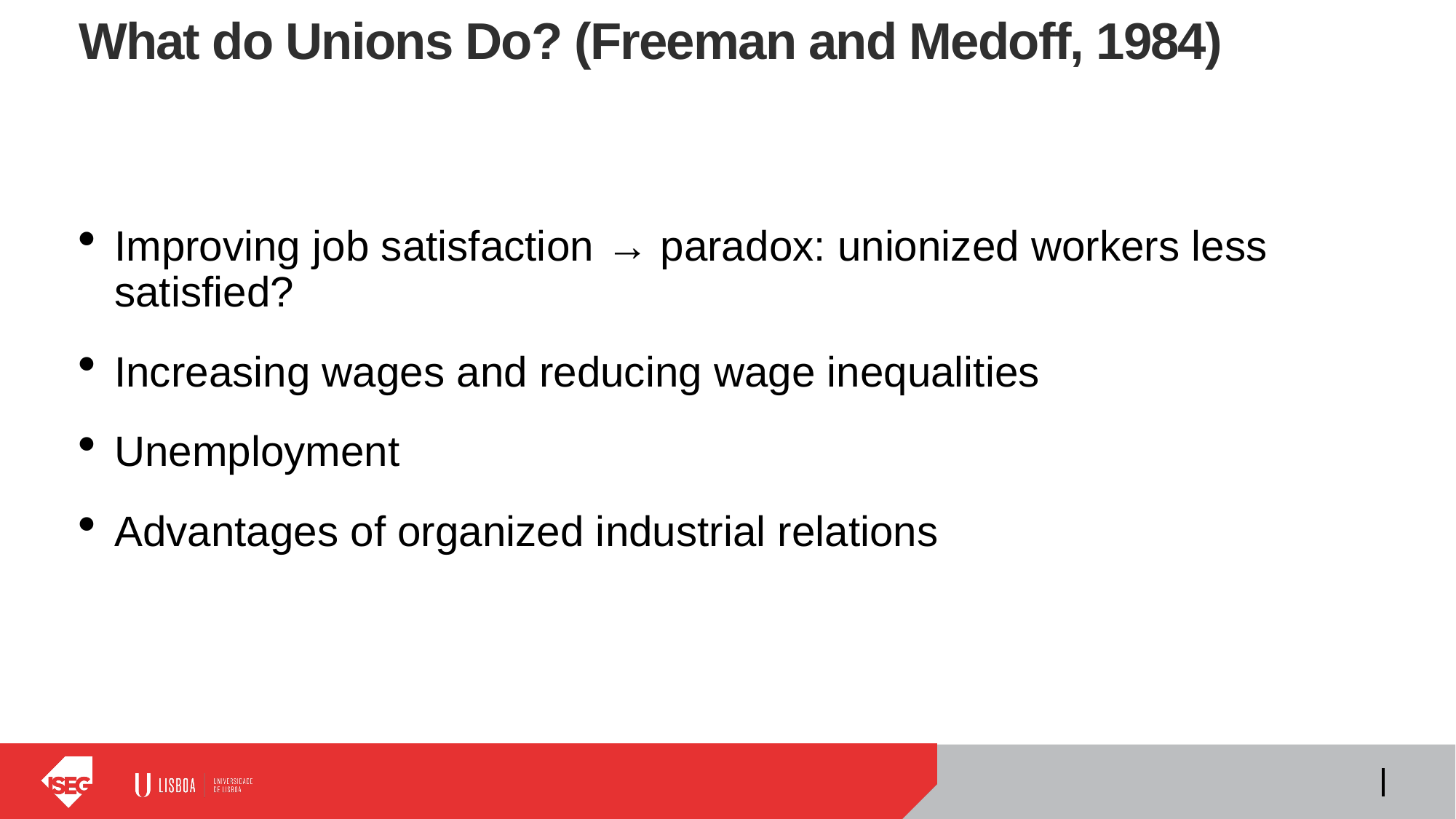

# What do Unions Do? (Freeman and Medoff, 1984)
Improving job satisfaction → paradox: unionized workers less satisfied?
Increasing wages and reducing wage inequalities
Unemployment
Advantages of organized industrial relations